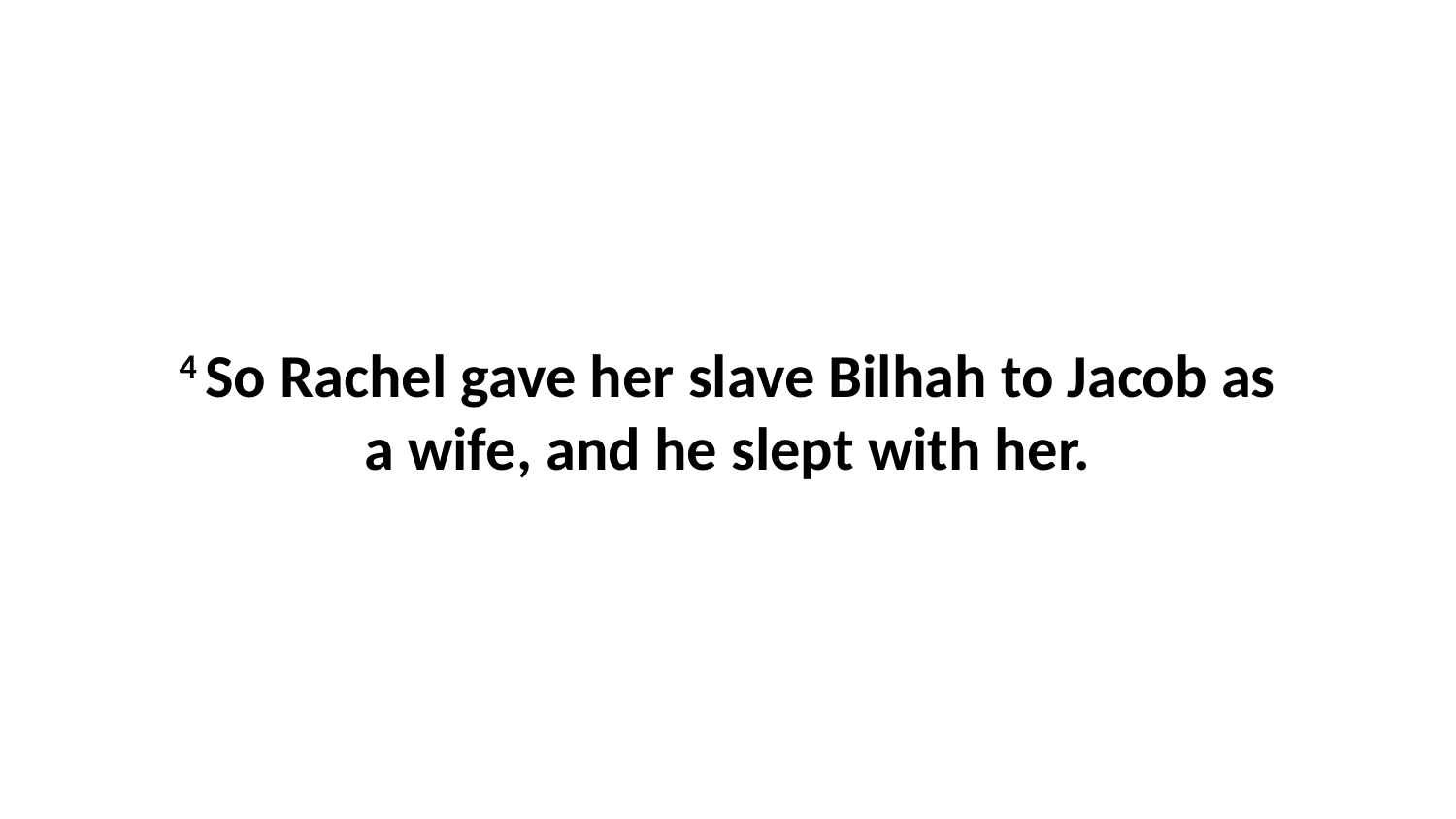

4 So Rachel gave her slave Bilhah to Jacob as a wife, and he slept with her.